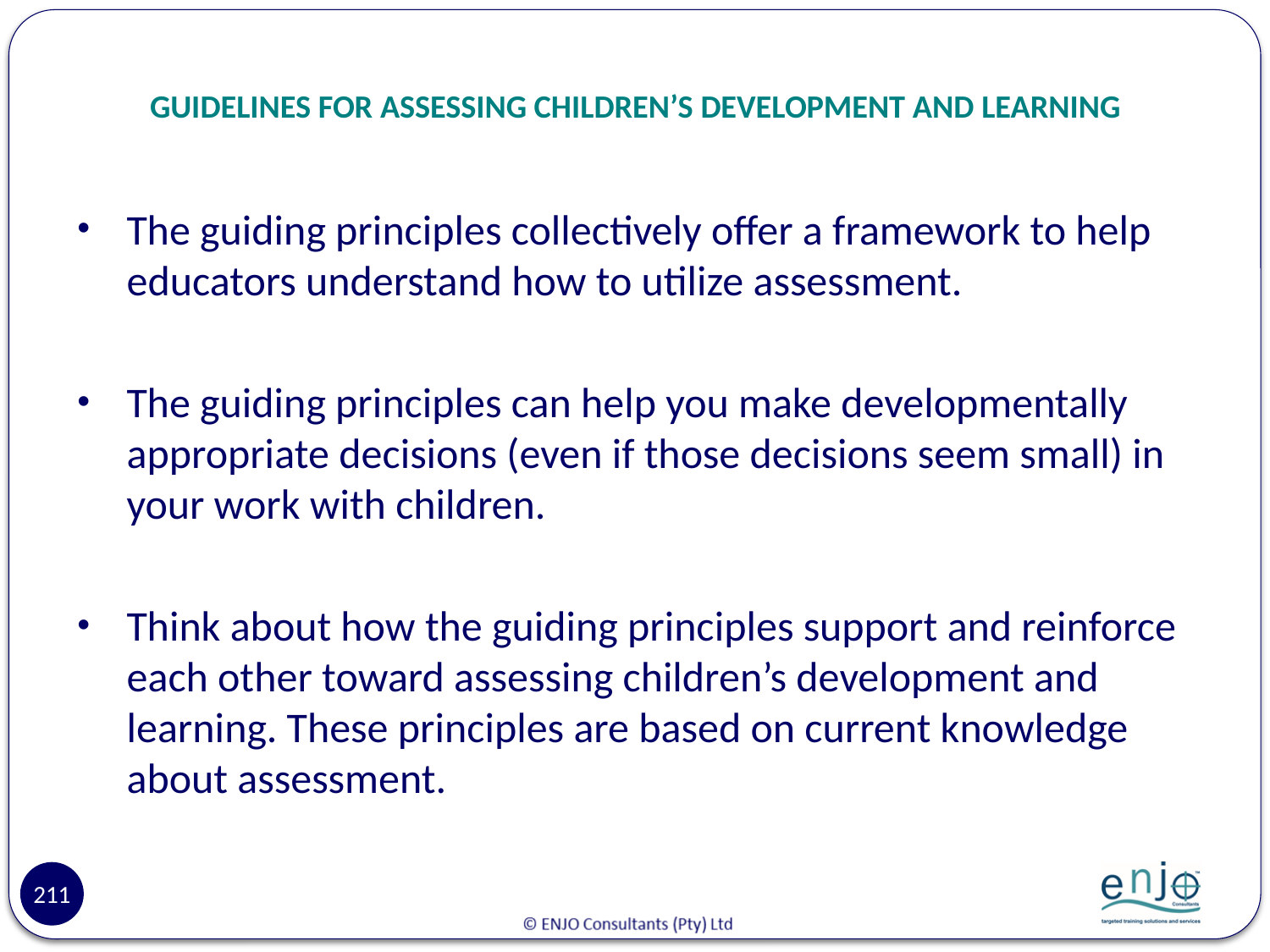

# GUIDELINES FOR ASSESSING CHILDREN’S DEVELOPMENT AND LEARNING
The guiding principles collectively offer a framework to help educators understand how to utilize assessment.

The guiding principles can help you make developmentally appropriate decisions (even if those decisions seem small) in your work with children.

Think about how the guiding principles support and reinforce each other toward assessing children’s development and learning. These principles are based on current knowledge about assessment.

211